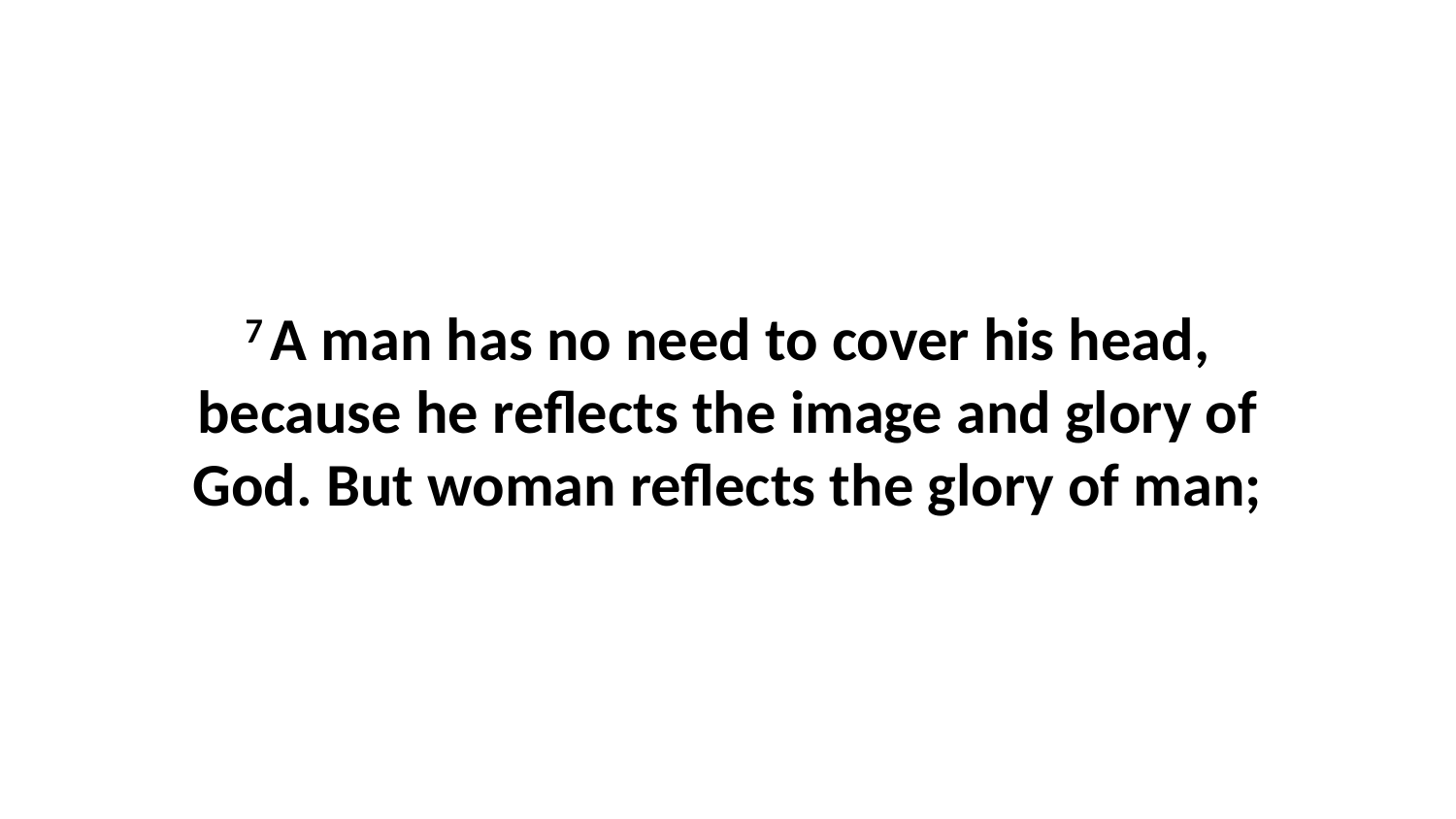

7 A man has no need to cover his head, because he reflects the image and glory of God. But woman reflects the glory of man;